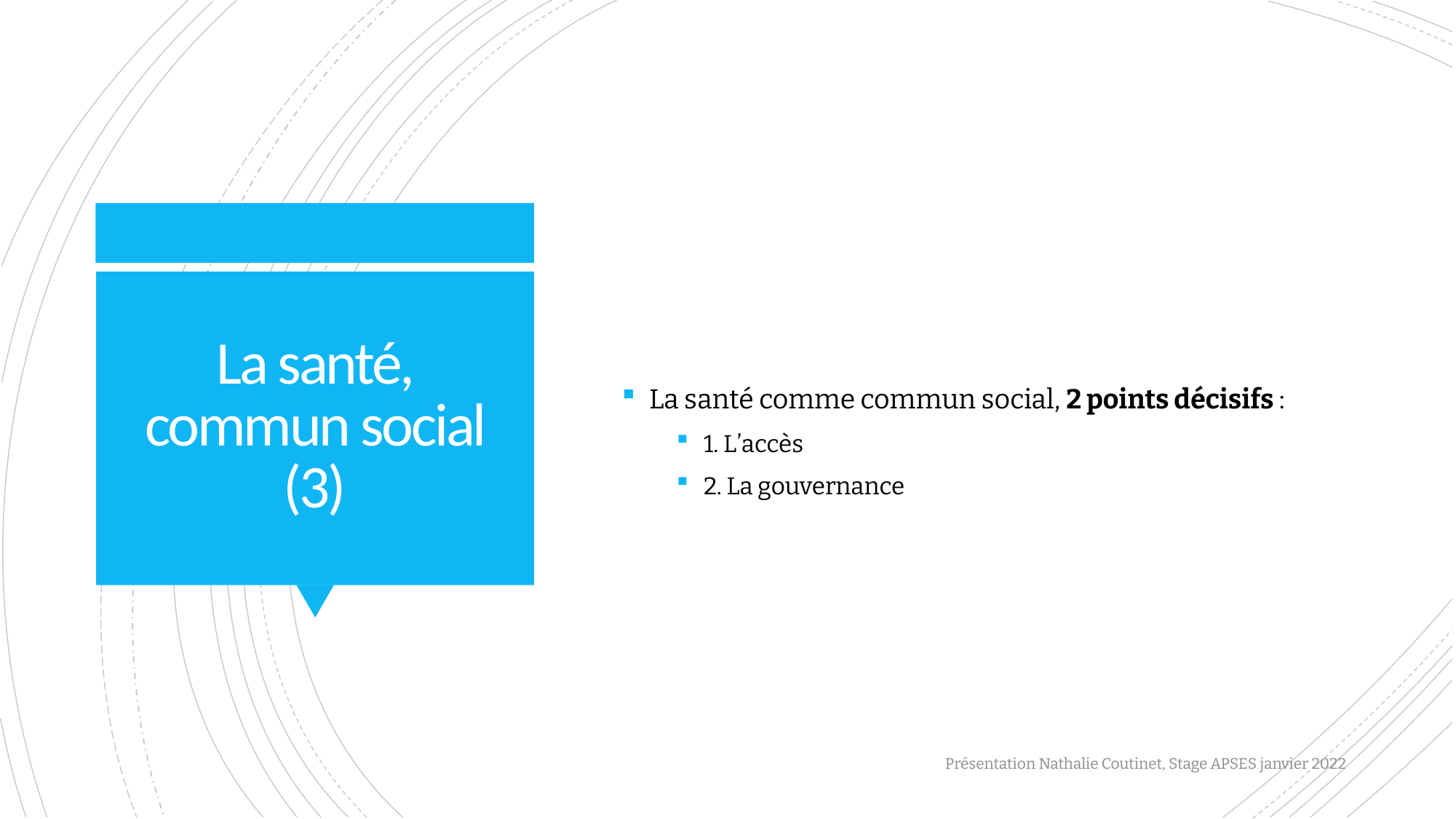

La santé comme commun social, 2 points décisifs :
1. L’accès
2. La gouvernance
# La santé, commun social (3)
Présentation Nathalie Coutinet, Stage APSES janvier 2022